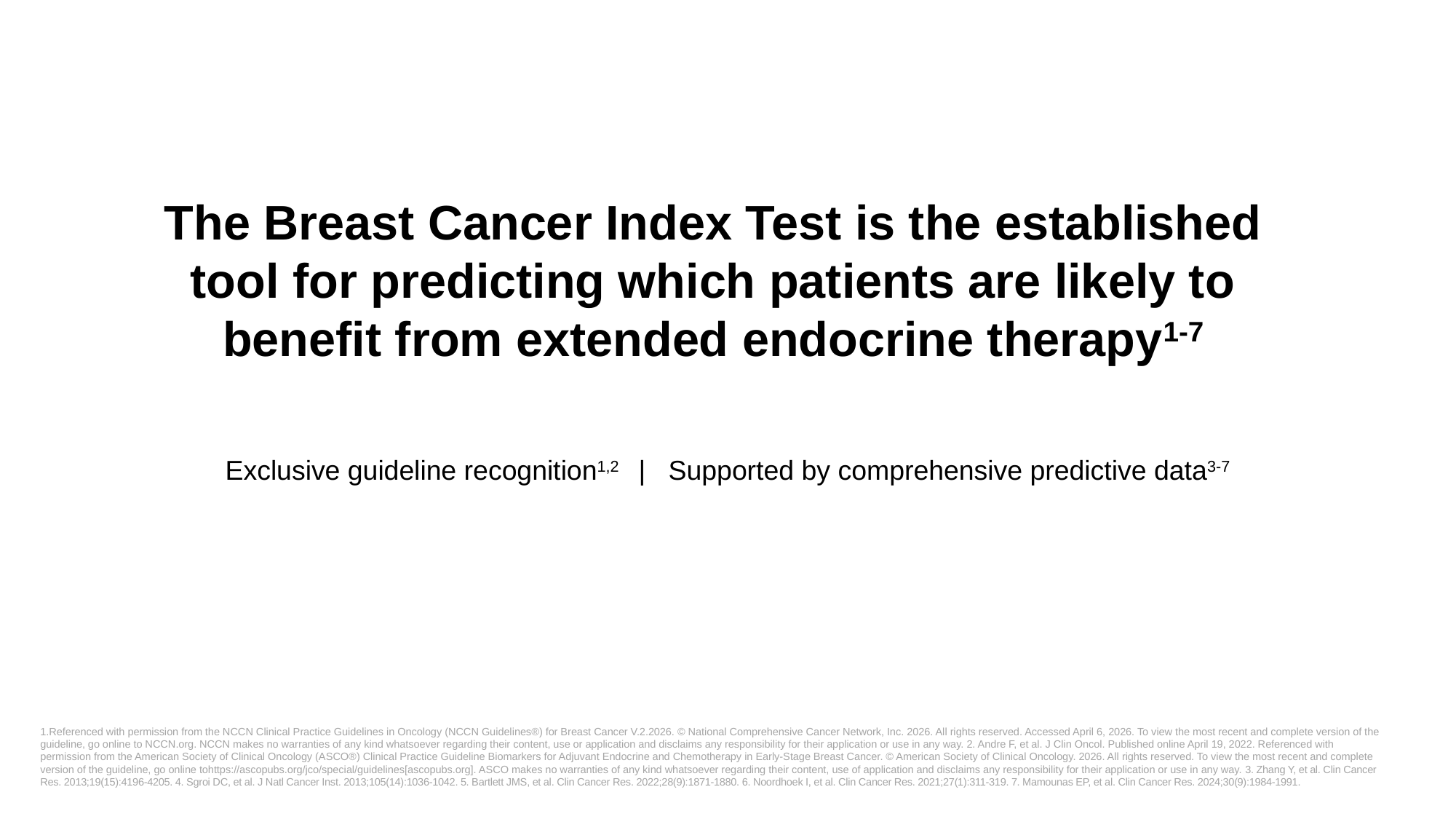

# The Breast Cancer Index Test is the established tool for predicting which patients are likely to benefit from extended endocrine therapy1-7
Exclusive guideline recognition1,2   |   Supported by comprehensive predictive data3-7
1.Referenced with permission from the NCCN Clinical Practice Guidelines in Oncology (NCCN Guidelines®) for Breast Cancer V.2.2026. © National Comprehensive Cancer Network, Inc. 2026. All rights reserved. Accessed April 6, 2026. To view the most recent and complete version of the guideline, go online to NCCN.org. NCCN makes no warranties of any kind whatsoever regarding their content, use or application and disclaims any responsibility for their application or use in any way. 2. Andre F, et al. J Clin Oncol. Published online April 19, 2022. Referenced with permission from the American Society of Clinical Oncology (ASCO®) Clinical Practice Guideline Biomarkers for Adjuvant Endocrine and Chemotherapy in Early-Stage Breast Cancer. © American Society of Clinical Oncology. 2026. All rights reserved. To view the most recent and complete version of the guideline, go online tohttps://ascopubs.org/jco/special/guidelines[ascopubs.org]. ASCO makes no warranties of any kind whatsoever regarding their content, use of application and disclaims any responsibility for their application or use in any way. 3. Zhang Y, et al. Clin Cancer Res. 2013;19(15):4196-4205. 4. Sgroi DC, et al. J Natl Cancer Inst. 2013;105(14):1036-1042. 5. Bartlett JMS, et al. Clin Cancer Res. 2022;28(9):1871-1880. 6. Noordhoek I, et al. Clin Cancer Res. 2021;27(1):311-319. 7. Mamounas EP, et al. Clin Cancer Res. 2024;30(9):1984-1991.